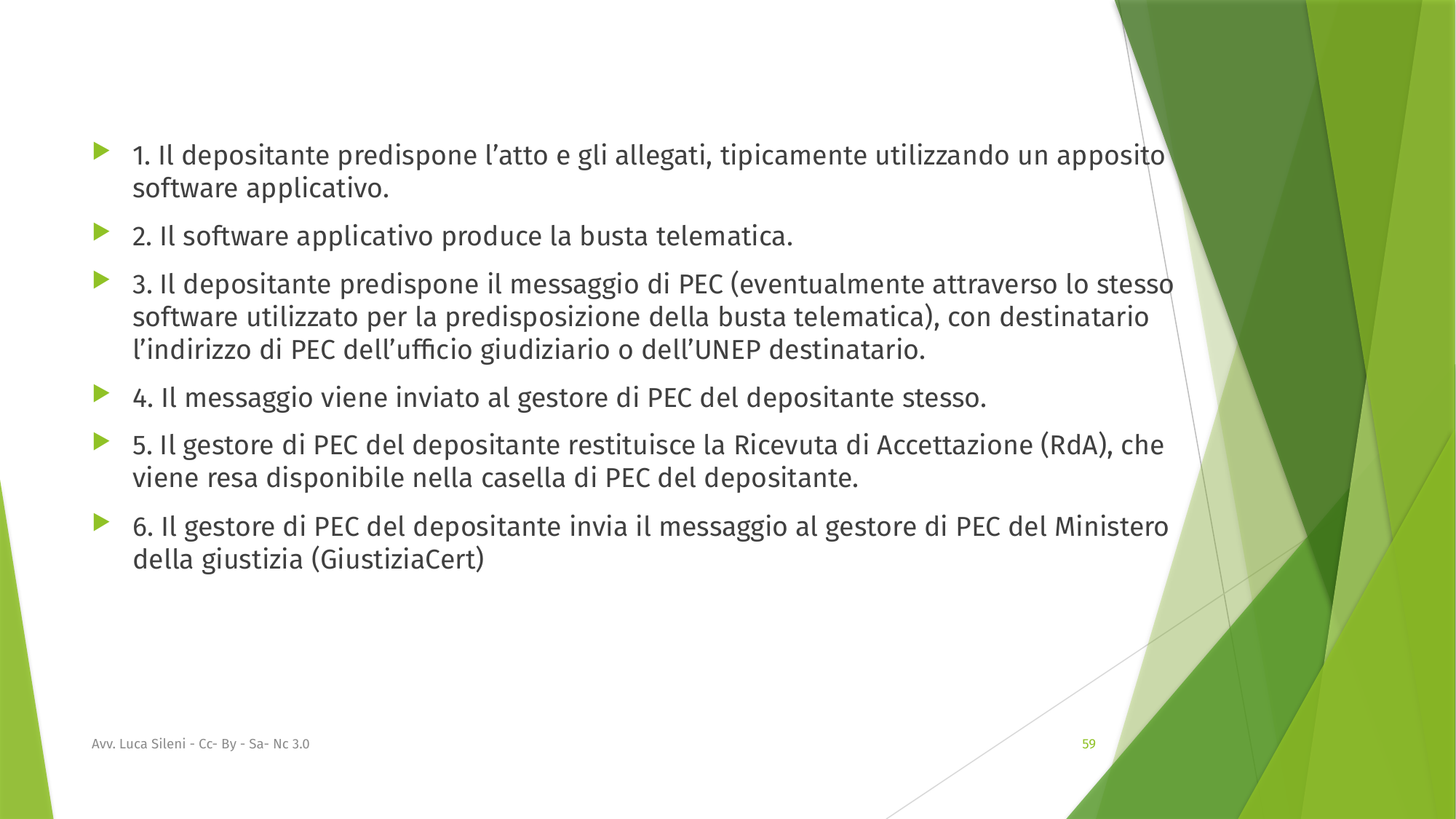

#
1. Il depositante predispone l’atto e gli allegati, tipicamente utilizzando un apposito software applicativo.
2. Il software applicativo produce la busta telematica.
3. Il depositante predispone il messaggio di PEC (eventualmente attraverso lo stesso software utilizzato per la predisposizione della busta telematica), con destinatario l’indirizzo di PEC dell’ufficio giudiziario o dell’UNEP destinatario.
4. Il messaggio viene inviato al gestore di PEC del depositante stesso.
5. Il gestore di PEC del depositante restituisce la Ricevuta di Accettazione (RdA), che viene resa disponibile nella casella di PEC del depositante.
6. Il gestore di PEC del depositante invia il messaggio al gestore di PEC del Ministero della giustizia (GiustiziaCert)
Avv. Luca Sileni - Cc- By - Sa- Nc 3.0
59